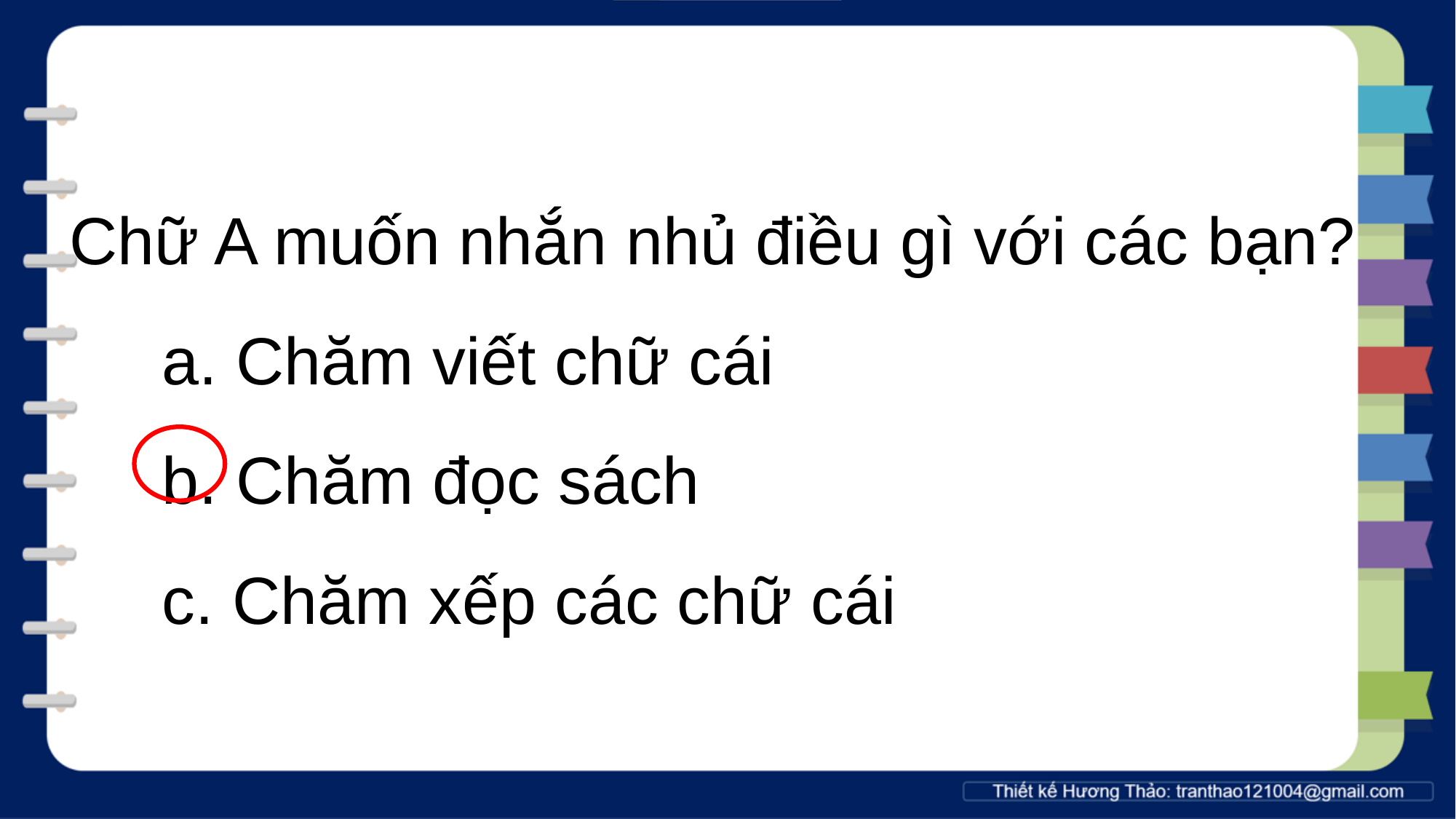

Chữ A muốn nhắn nhủ điều gì với các bạn?
     a. Chăm viết chữ cái
     b. Chăm đọc sách
     c. Chăm xếp các chữ cái